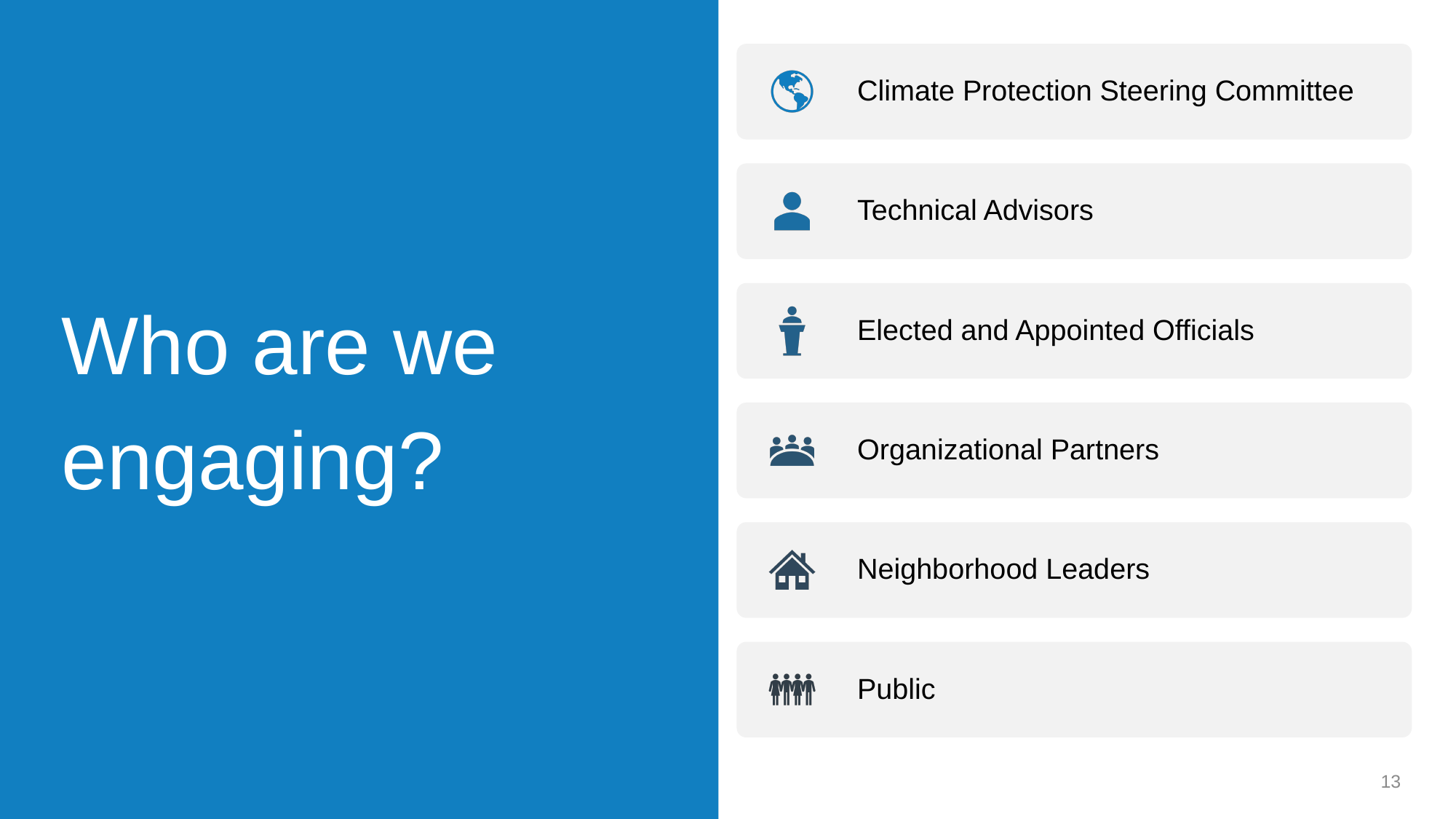

# Who are we engaging?
Climate Protection Steering Committee
Technical Advisors
Elected and Appointed Officials
Organizational Partners
Neighborhood Leaders
Public
13